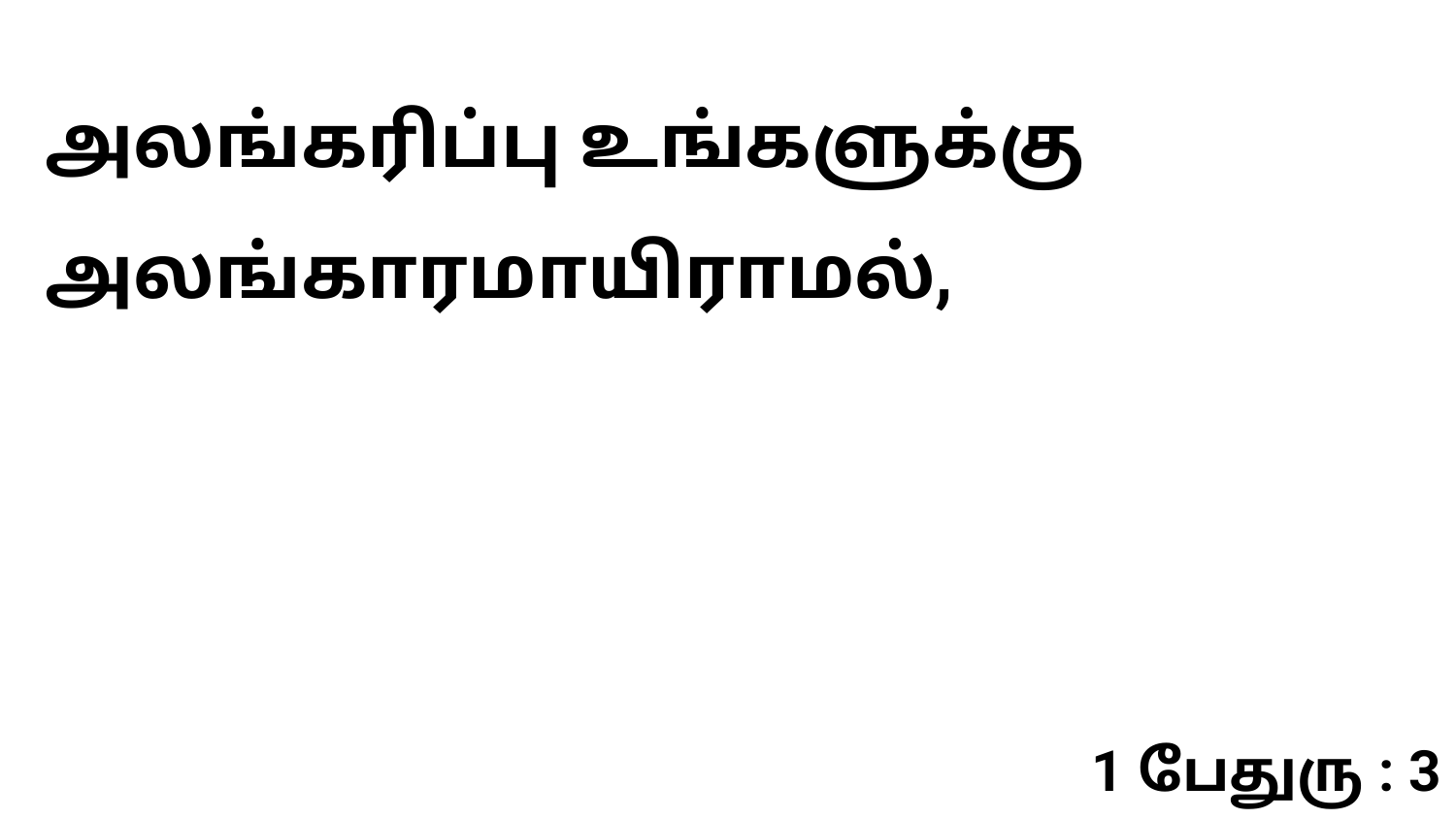

அலங்கரிப்பு உங்களுக்கு அலங்காரமாயிராமல்,
1 பேதுரு : 3